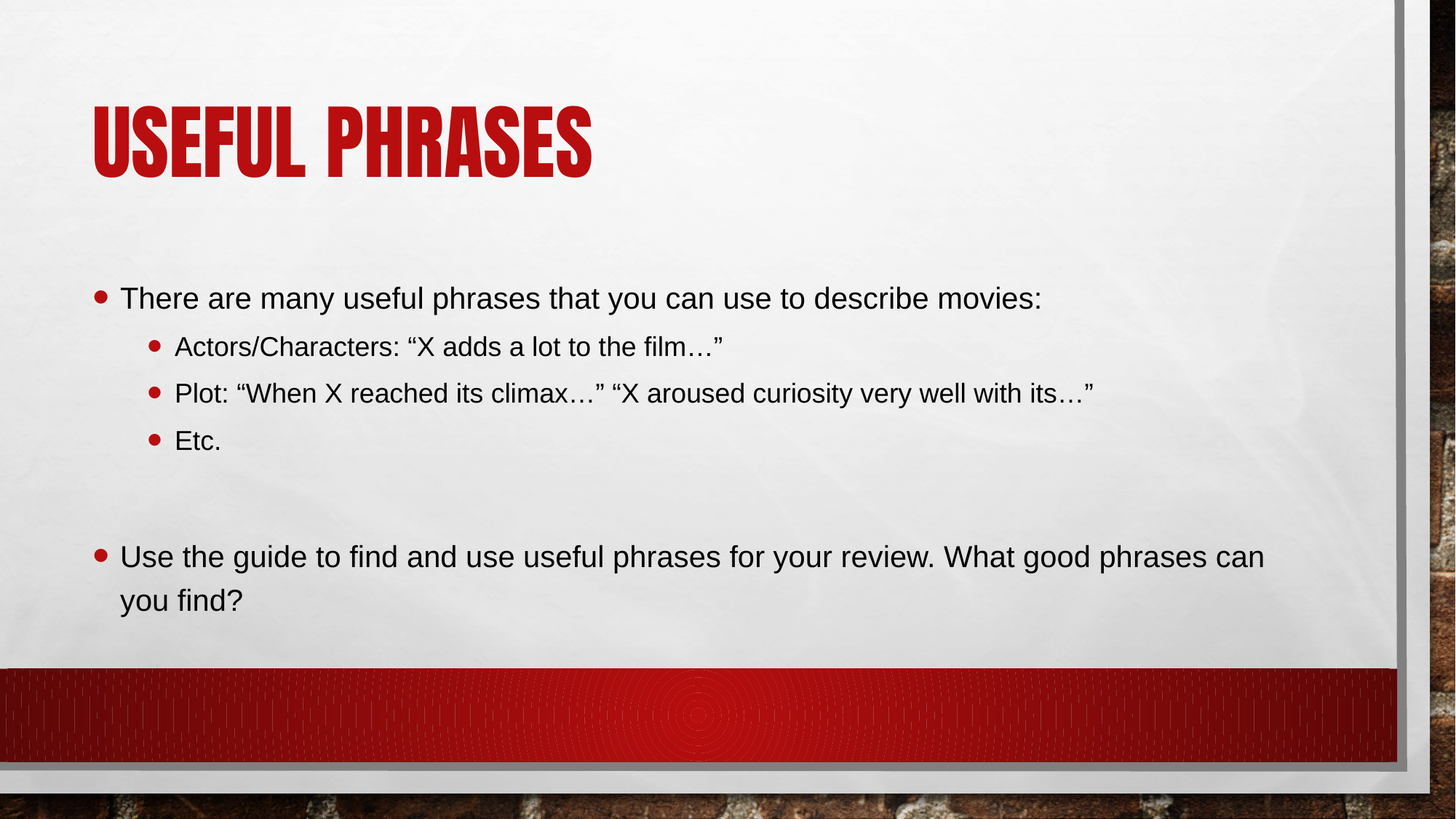

# Useful Phrases
There are many useful phrases that you can use to describe movies:
Actors/Characters: “X adds a lot to the film…”
Plot: “When X reached its climax…” “X aroused curiosity very well with its…”
Etc.

Use the guide to find and use useful phrases for your review. What good phrases can you find?